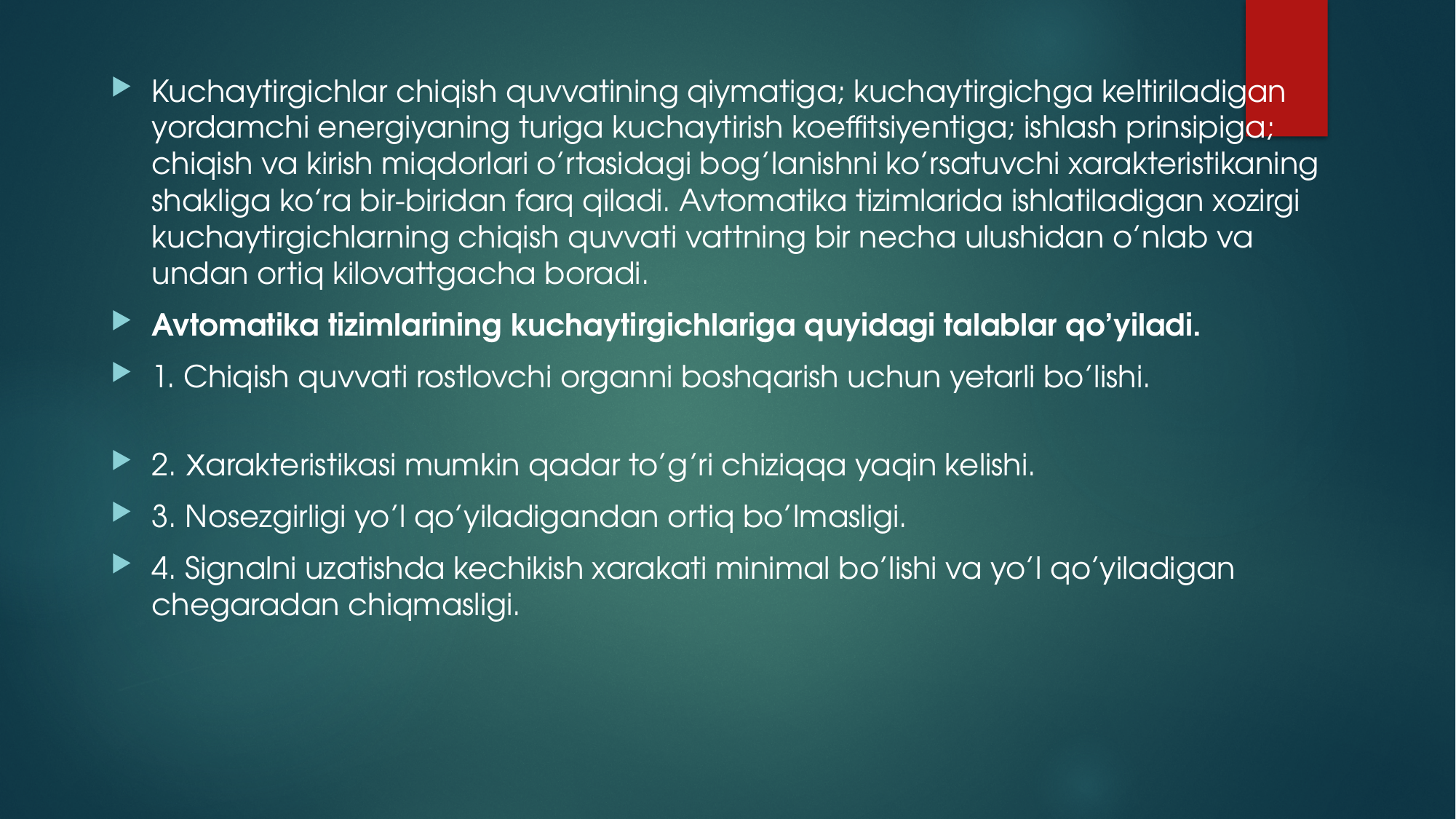

Kuchaytirgichlar chiqish quvvatining qiymatiga; kuchaytirgichga keltiriladigan yordamchi energiyaning turiga kuchaytirish koeffitsiyentiga; ishlash prinsipiga; chiqish va kirish miqdorlari o’rtasidagi bog’lanishni ko’rsatuvchi xarakteristikaning shakliga ko’ra bir-biridan farq qiladi. Avtomatika tizimlarida ishlatiladigan xozirgi kuchaytirgichlarning chiqish quvvati vattning bir necha ulushidan o’nlab va undan ortiq kilovattgacha boradi.
Avtomatika tizimlarining kuchaytirgichlariga quyidagi talablar qo’yiladi.
1. Chiqish quvvati rostlovchi organni boshqarish uchun yetarli bo’lishi.
2. Хarakteristikasi mumkin qadar to’g’ri chiziqqa yaqin kelishi.
3. Nosezgirligi yo’l qo’yiladigandan ortiq bo’lmasligi.
4. Signalni uzatishda kechikish xarakati minimal bo’lishi va yo’l qo’yiladigan chegaradan chiqmasligi.